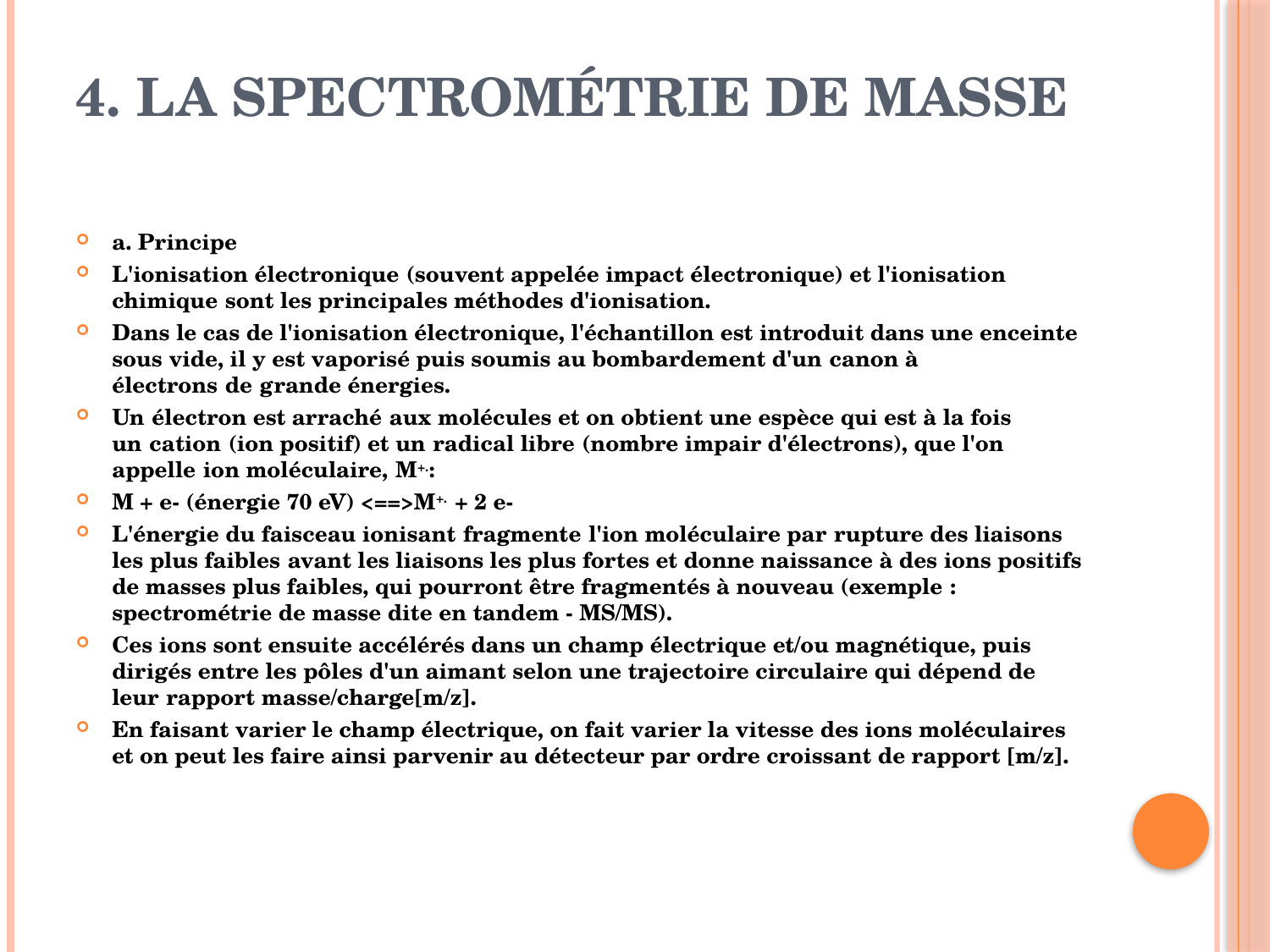

# 4. La spectrométrie de masse
a. Principe
L'ionisation électronique (souvent appelée impact électronique) et l'ionisation chimique sont les principales méthodes d'ionisation.
Dans le cas de l'ionisation électronique, l'échantillon est introduit dans une enceinte sous vide, il y est vaporisé puis soumis au bombardement d'un canon à électrons de grande énergies.
Un électron est arraché aux molécules et on obtient une espèce qui est à la fois un cation (ion positif) et un radical libre (nombre impair d'électrons), que l'on appelle ion moléculaire, M+.:
M + e- (énergie 70 eV) <==>M+. + 2 e-
L'énergie du faisceau ionisant fragmente l'ion moléculaire par rupture des liaisons les plus faibles avant les liaisons les plus fortes et donne naissance à des ions positifs de masses plus faibles, qui pourront être fragmentés à nouveau (exemple : spectrométrie de masse dite en tandem - MS/MS).
Ces ions sont ensuite accélérés dans un champ électrique et/ou magnétique, puis dirigés entre les pôles d'un aimant selon une trajectoire circulaire qui dépend de leur rapport masse/charge[m/z].
En faisant varier le champ électrique, on fait varier la vitesse des ions moléculaires et on peut les faire ainsi parvenir au détecteur par ordre croissant de rapport [m/z].